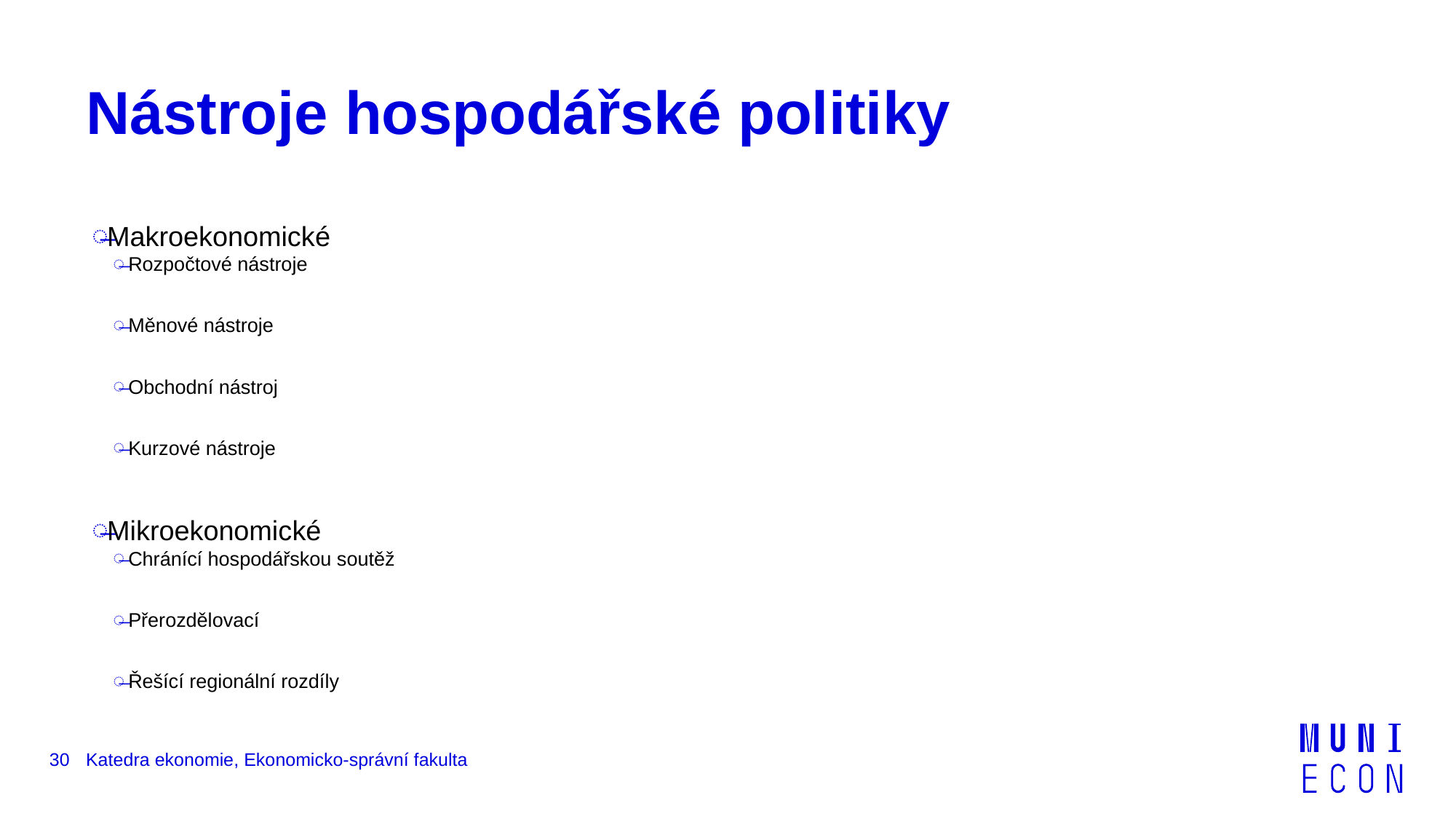

# Nástroje hospodářské politiky
Makroekonomické
Rozpočtové nástroje

Měnové nástroje

Obchodní nástroj

Kurzové nástroje

Mikroekonomické
Chránící hospodářskou soutěž

Přerozdělovací

Řešící regionální rozdíly
30
Katedra ekonomie, Ekonomicko-správní fakulta